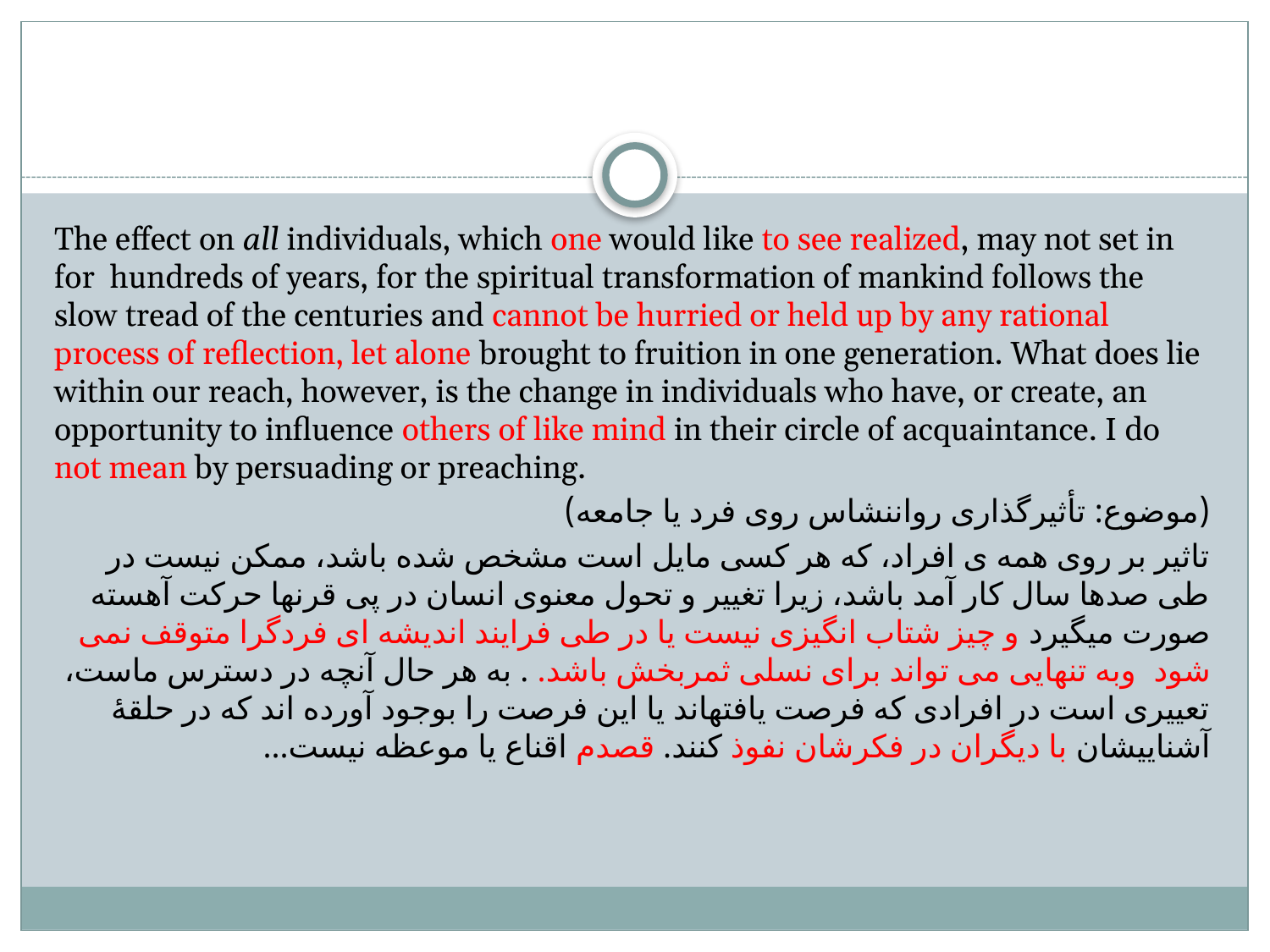

#
The effect on all individuals, which one would like to see realized, may not set in for  hundreds of years, for the spiritual transformation of mankind follows the slow tread of the centuries and cannot be hurried or held up by any rational process of reflection, let alone brought to fruition in one generation. What does lie within our reach, however, is the change in individuals who have, or create, an opportunity to influence others of like mind in their circle of acquaintance. I do not mean by persuading or preaching.
(موضوع: تأثیرگذاری رواننشاس روی فرد یا جامعه)
تاثیر بر روی همه ی افراد، که هر کسی مایل است مشخص شده باشد، ممکن نیست در طی صدها سال کار آمد باشد، زیرا تغيير و تحول معنوی انسان در پی قرنها حرکت آهسته صورت میگیرد و چیز شتاب انگیزی نیست یا در طی فرایند انديشه ای فردگرا متوقف نمی شود  وبه تنهایی می تواند برای نسلی ثمربخش باشد. . به هر حال آنچه در دسترس ماست، تعییری است در افرادی که فرصت یافته­اند یا این فرصت را بوجود آورده اند که در حلقۀ آشنایی­شان با دیگران در فکرشان نفوذ کنند. قصدم اقناع یا موعظه نیست...